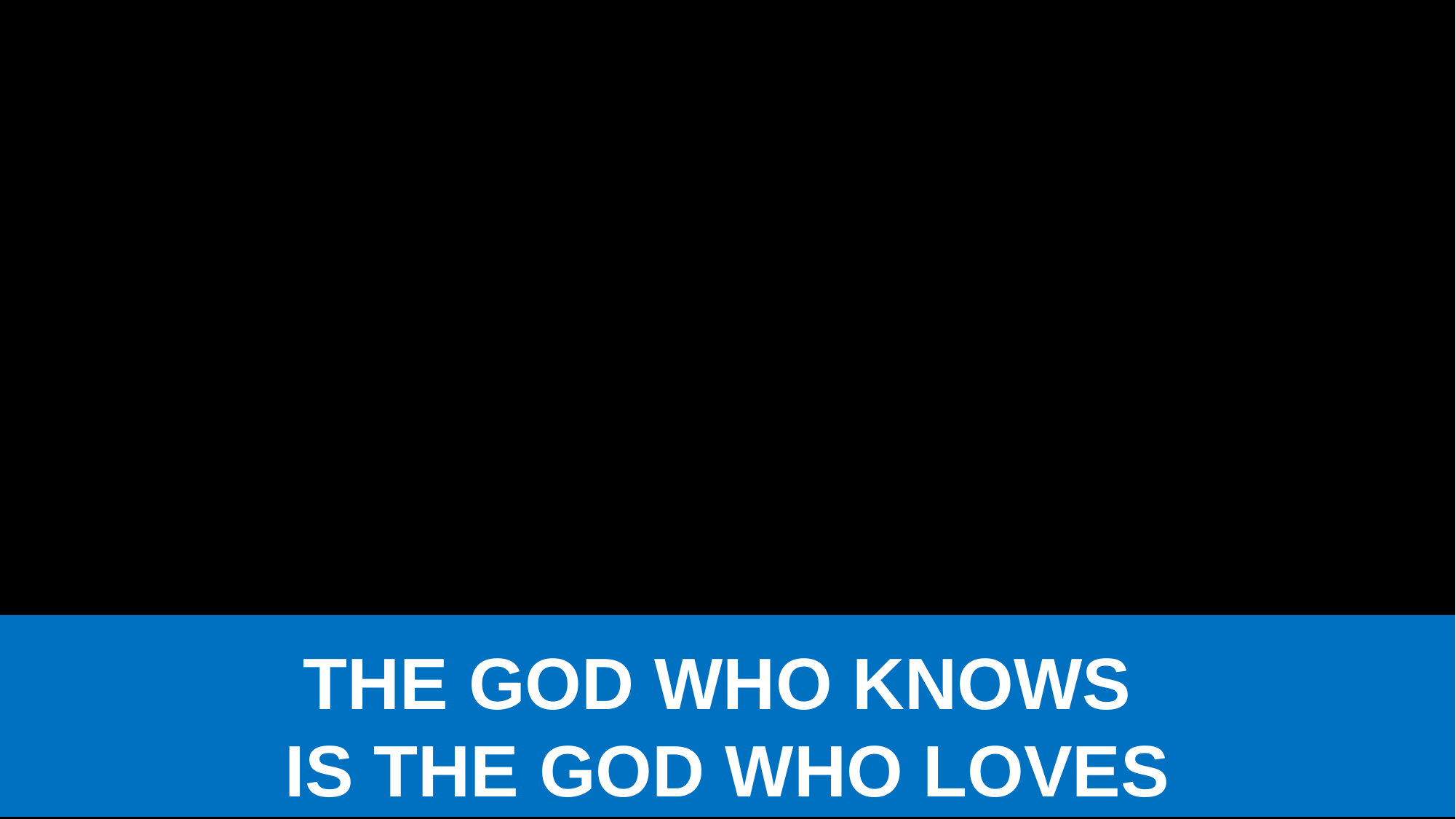

THE GOD WHO KNOWS
IS THE GOD WHO LOVES